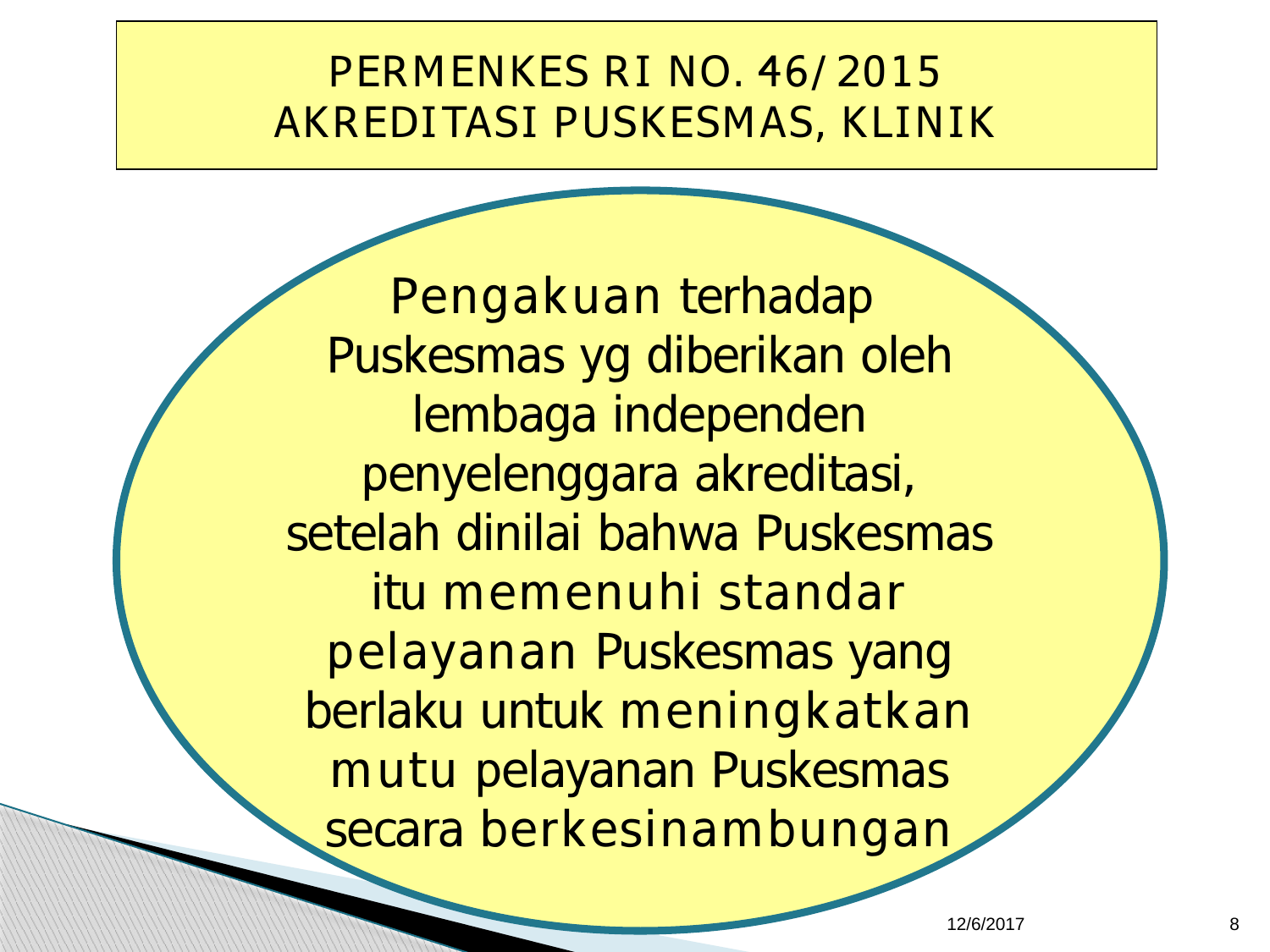

PERMENKES RI NO. 46/2015
AKREDITASI PUSKESMAS, KLINIK

Pengakuan terhadap
Puskesmas yg diberikan oleh lembaga independen penyelenggara akreditasi, setelah dinilai bahwa Puskesmas itu memenuhi standar pelayanan Puskesmas yang berlaku untuk meningkatkan mutu pelayanan Puskesmas secara berkesinambungan
12/6/2017
8